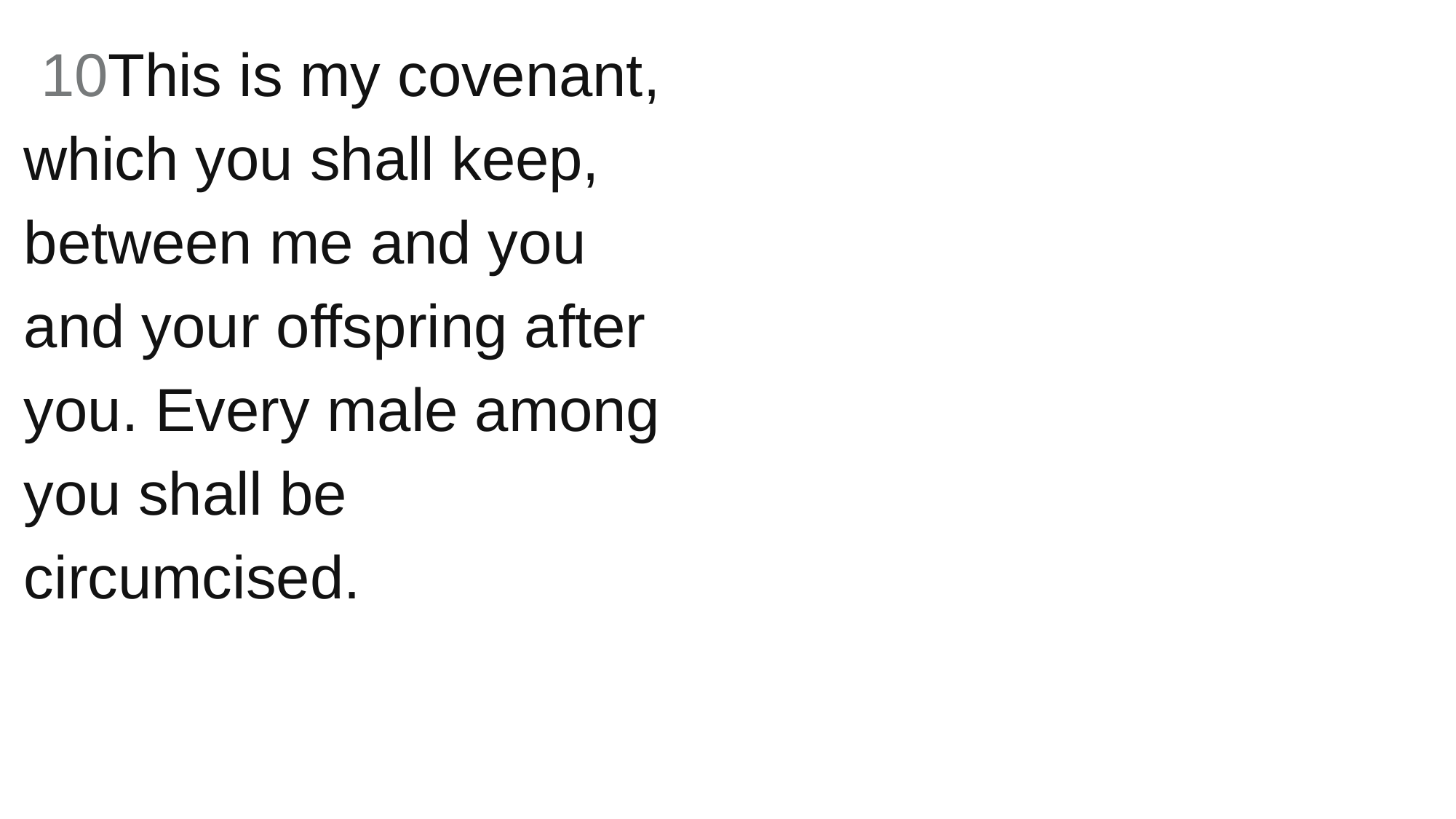

10This is my covenant, which you shall keep, between me and you and your offspring after you. Every male among you shall be circumcised.